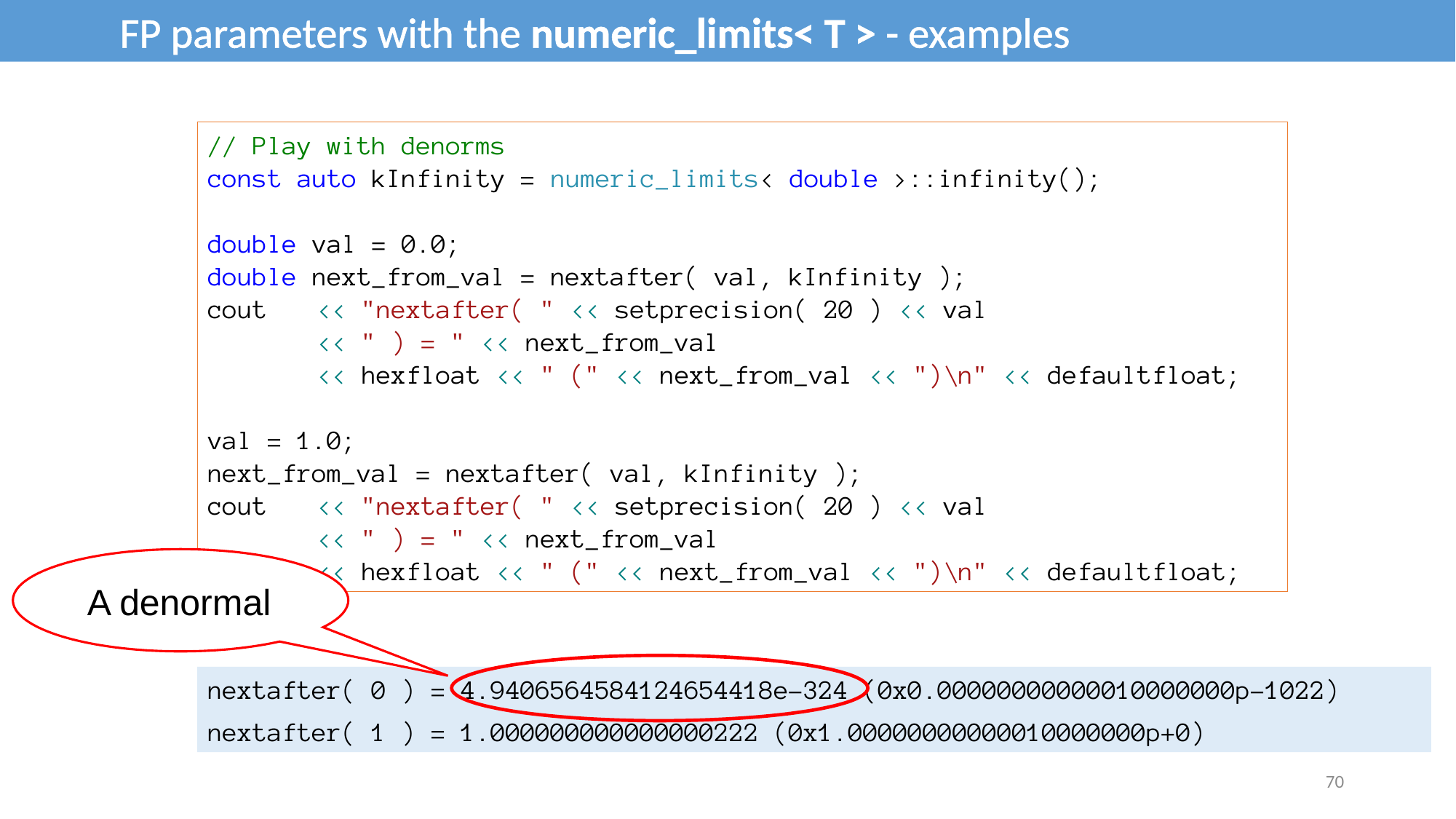

FP parameters with the numeric_limits< T > - examples
// Play with denorms
const auto kInfinity = numeric_limits< double >::infinity();

double val = 0.0;
double next_from_val = nextafter( val, kInfinity );
cout 	<< "nextafter( " << setprecision( 20 ) << val
	<< " ) = " << next_from_val
	<< hexfloat << " (" << next_from_val << ")\n" << defaultfloat;

val = 1.0;
next_from_val = nextafter( val, kInfinity );
cout 	<< "nextafter( " << setprecision( 20 ) << val
	<< " ) = " << next_from_val
	<< hexfloat << " (" << next_from_val << ")\n" << defaultfloat;

A denormal

nextafter( 0 ) = 4.9406564584124654418e-324 (0x0.00000000000010000000p-1022)
nextafter( 1 ) = 1.000000000000000222 (0x1.00000000000010000000p+0)
70